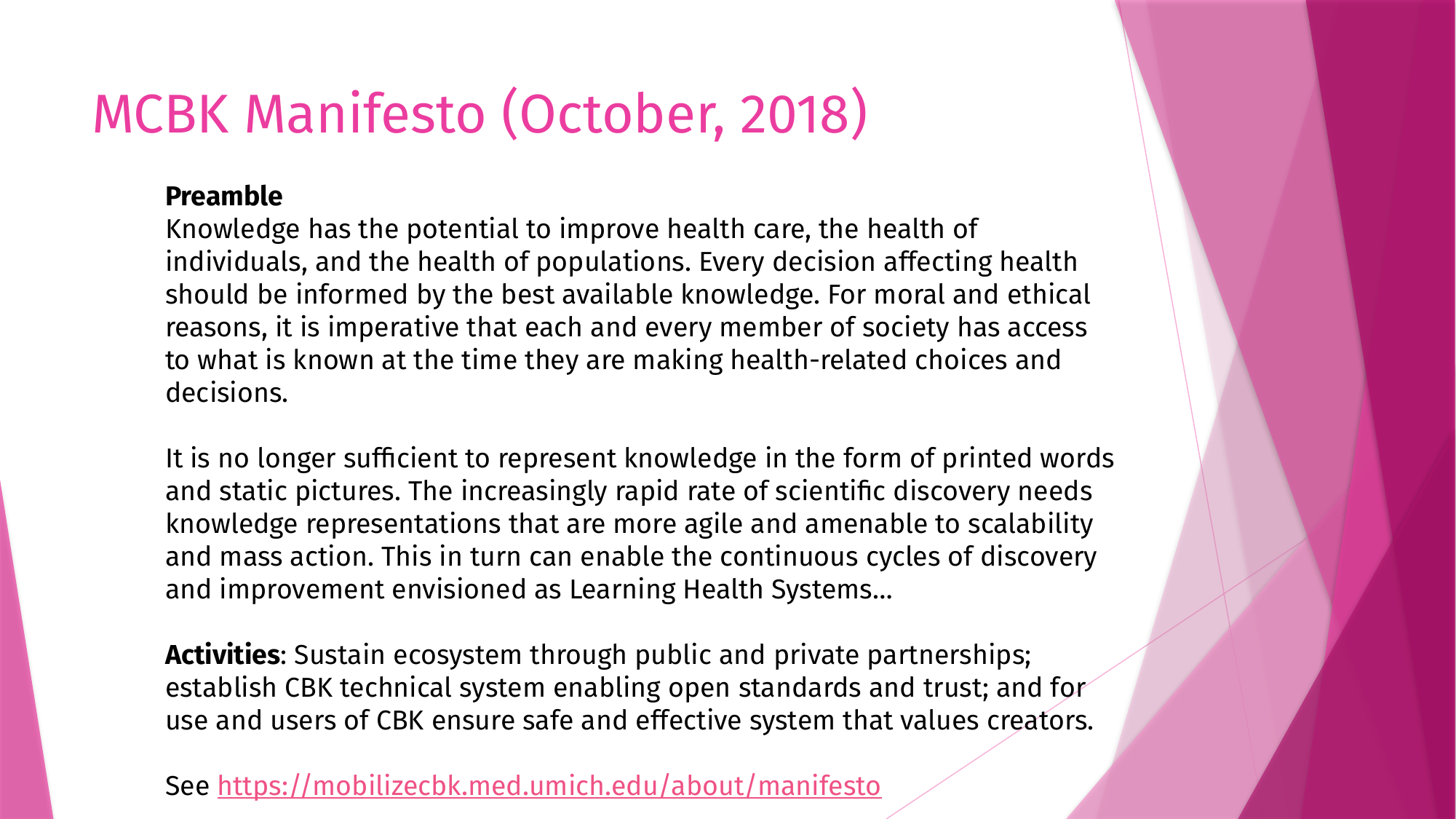

# MCBK Manifesto (October, 2018)
Preamble
Knowledge has the potential to improve health care, the health of individuals, and the health of populations. Every decision affecting health should be informed by the best available knowledge. For moral and ethical reasons, it is imperative that each and every member of society has access to what is known at the time they are making health-related choices and decisions.

It is no longer sufficient to represent knowledge in the form of printed words and static pictures. The increasingly rapid rate of scientific discovery needs knowledge representations that are more agile and amenable to scalability and mass action. This in turn can enable the continuous cycles of discovery and improvement envisioned as Learning Health Systems…

Activities: Sustain ecosystem through public and private partnerships; establish CBK technical system enabling open standards and trust; and for use and users of CBK ensure safe and effective system that values creators.

See https://mobilizecbk.med.umich.edu/about/manifesto